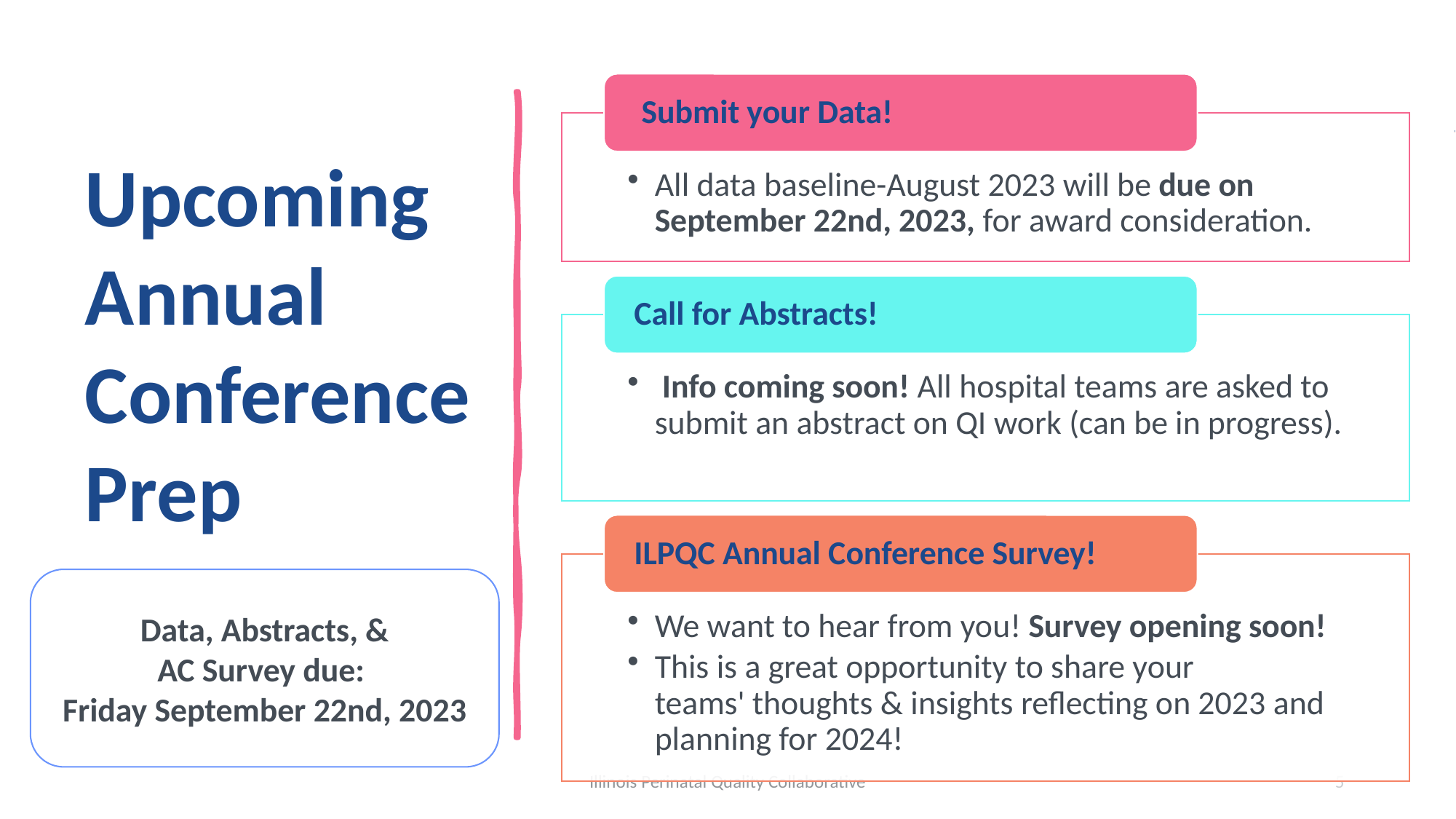

# Upcoming Annual Conference Prep
All data baseline-August 2023 will be due on September 22nd, 2023, for award consideration.
 Submit your Data!
 Info coming soon! All hospital teams are asked to submit an abstract on QI work (can be in progress).
Call for Abstracts!
We want to hear from you! Survey opening soon!
This is a great opportunity to share your teams' thoughts & insights reflecting on 2023 and planning for 2024!
ILPQC Annual Conference Survey!

Data, Abstracts, & AC Survey due:
Friday September 22nd, 2023
Illinois Perinatal Quality Collaborative
5